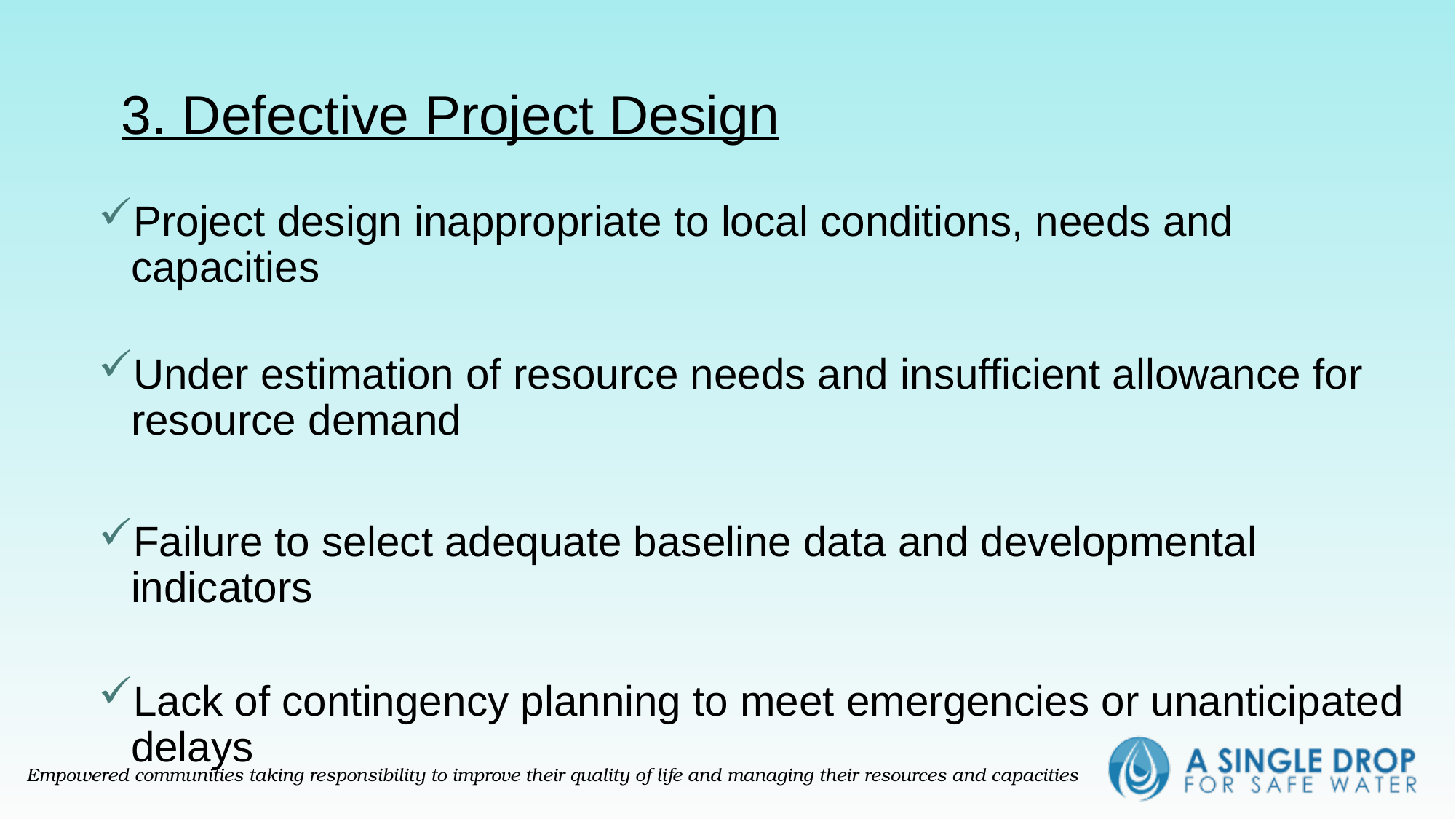

# 3. Defective Project Design
Project design inappropriate to local conditions, needs and capacities

Under estimation of resource needs and insufficient allowance for resource demand

Failure to select adequate baseline data and developmental indicators

Lack of contingency planning to meet emergencies or unanticipated delays